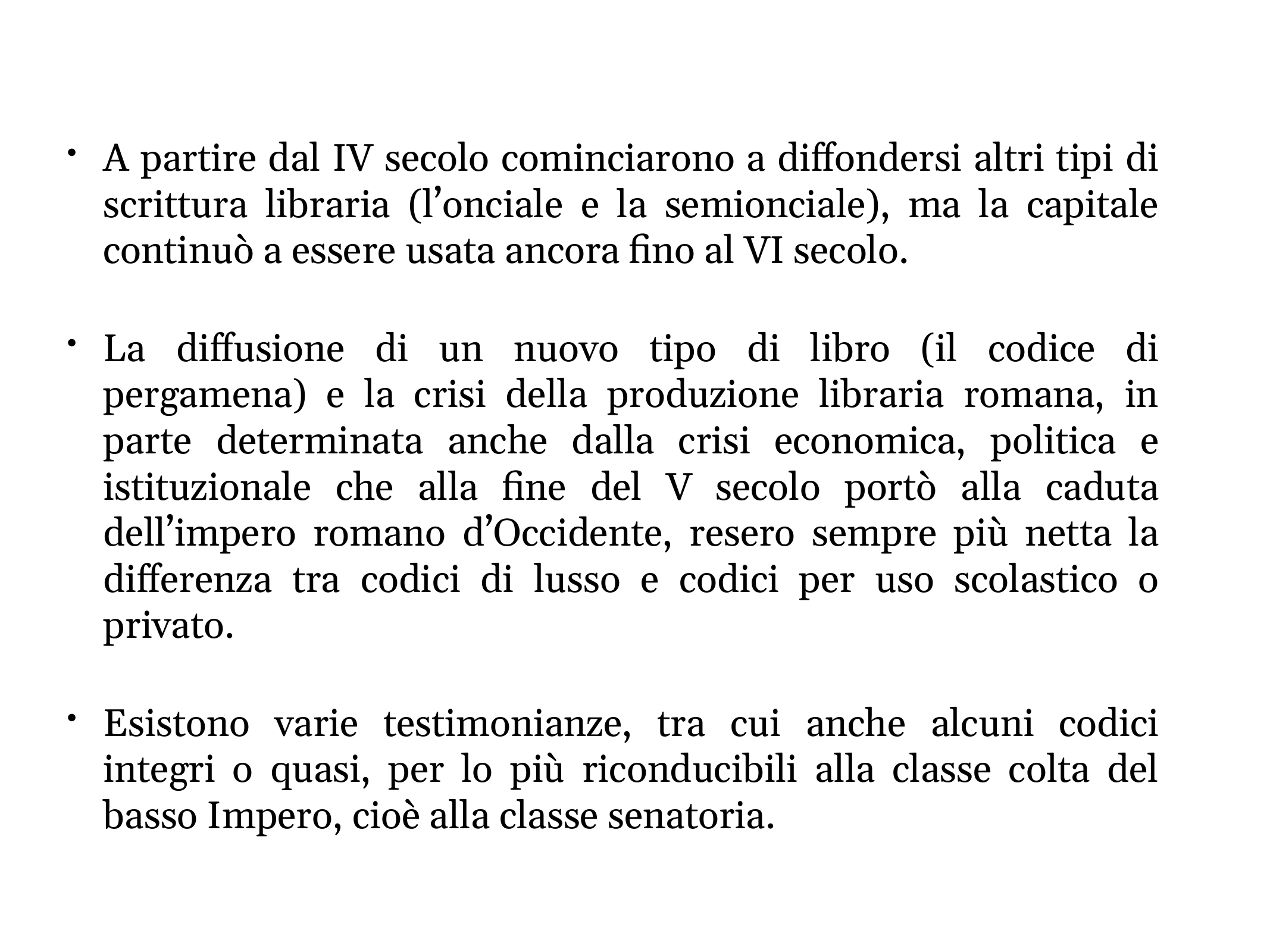

A partire dal IV secolo cominciarono a diffondersi altri tipi di scrittura libraria (l’onciale e la semionciale), ma la capitale continuò a essere usata ancora fino al VI secolo.
La diffusione di un nuovo tipo di libro (il codice di pergamena) e la crisi della produzione libraria romana, in parte determinata anche dalla crisi economica, politica e istituzionale che alla fine del V secolo portò alla caduta dell’impero romano d’Occidente, resero sempre più netta la differenza tra codici di lusso e codici per uso scolastico o privato.
Esistono varie testimonianze, tra cui anche alcuni codici integri o quasi, per lo più riconducibili alla classe colta del basso Impero, cioè alla classe senatoria.